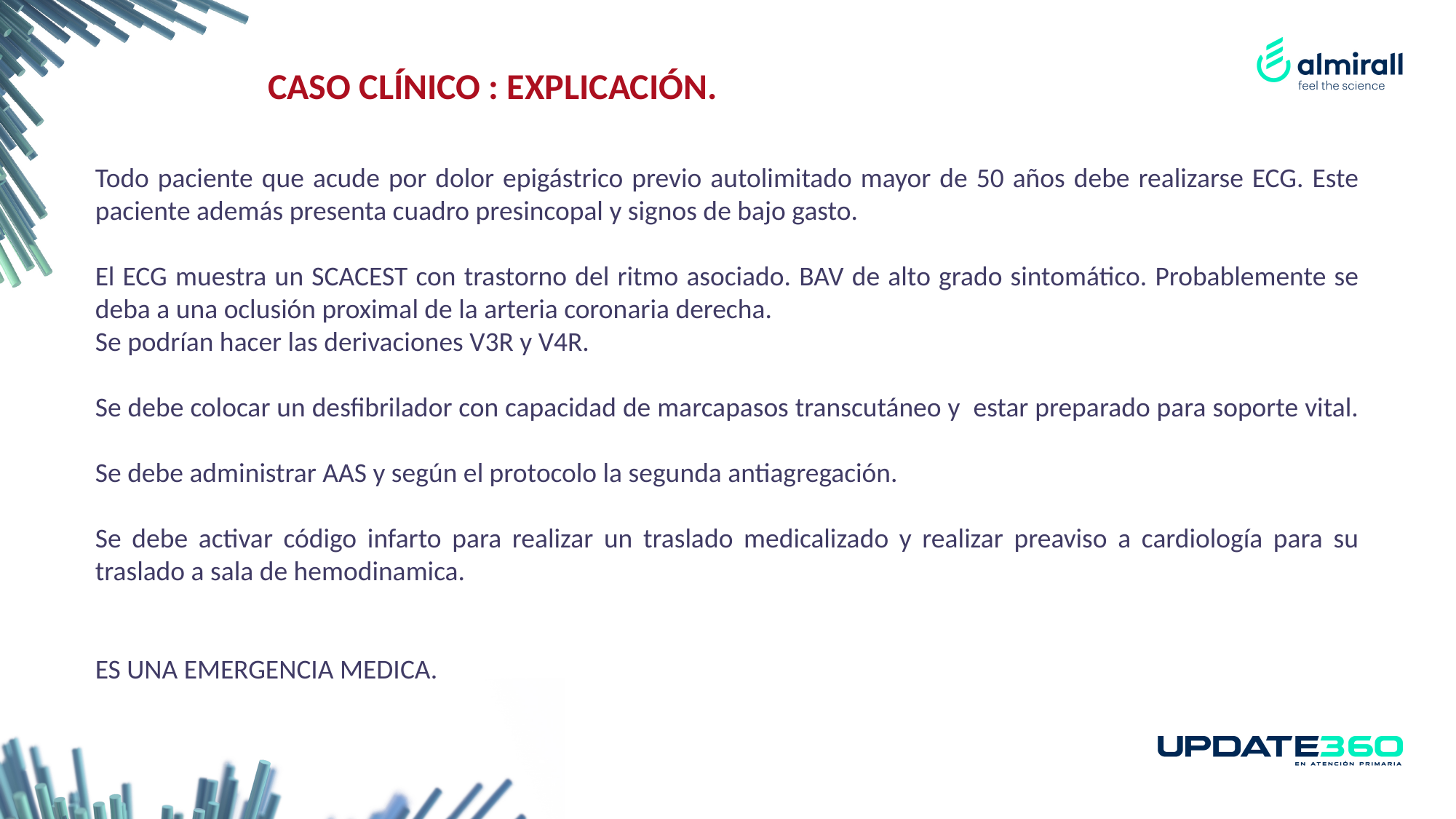

CASO CLÍNICO : EXPLICACIÓN.
Todo paciente que acude por dolor epigástrico previo autolimitado mayor de 50 años debe realizarse ECG. Este paciente además presenta cuadro presincopal y signos de bajo gasto.

El ECG muestra un SCACEST con trastorno del ritmo asociado. BAV de alto grado sintomático. Probablemente se deba a una oclusión proximal de la arteria coronaria derecha.
Se podrían hacer las derivaciones V3R y V4R.

Se debe colocar un desfibrilador con capacidad de marcapasos transcutáneo y  estar preparado para soporte vital.

Se debe administrar AAS y según el protocolo la segunda antiagregación.

Se debe activar código infarto para realizar un traslado medicalizado y realizar preaviso a cardiología para su traslado a sala de hemodinamica.

ES UNA EMERGENCIA MEDICA.